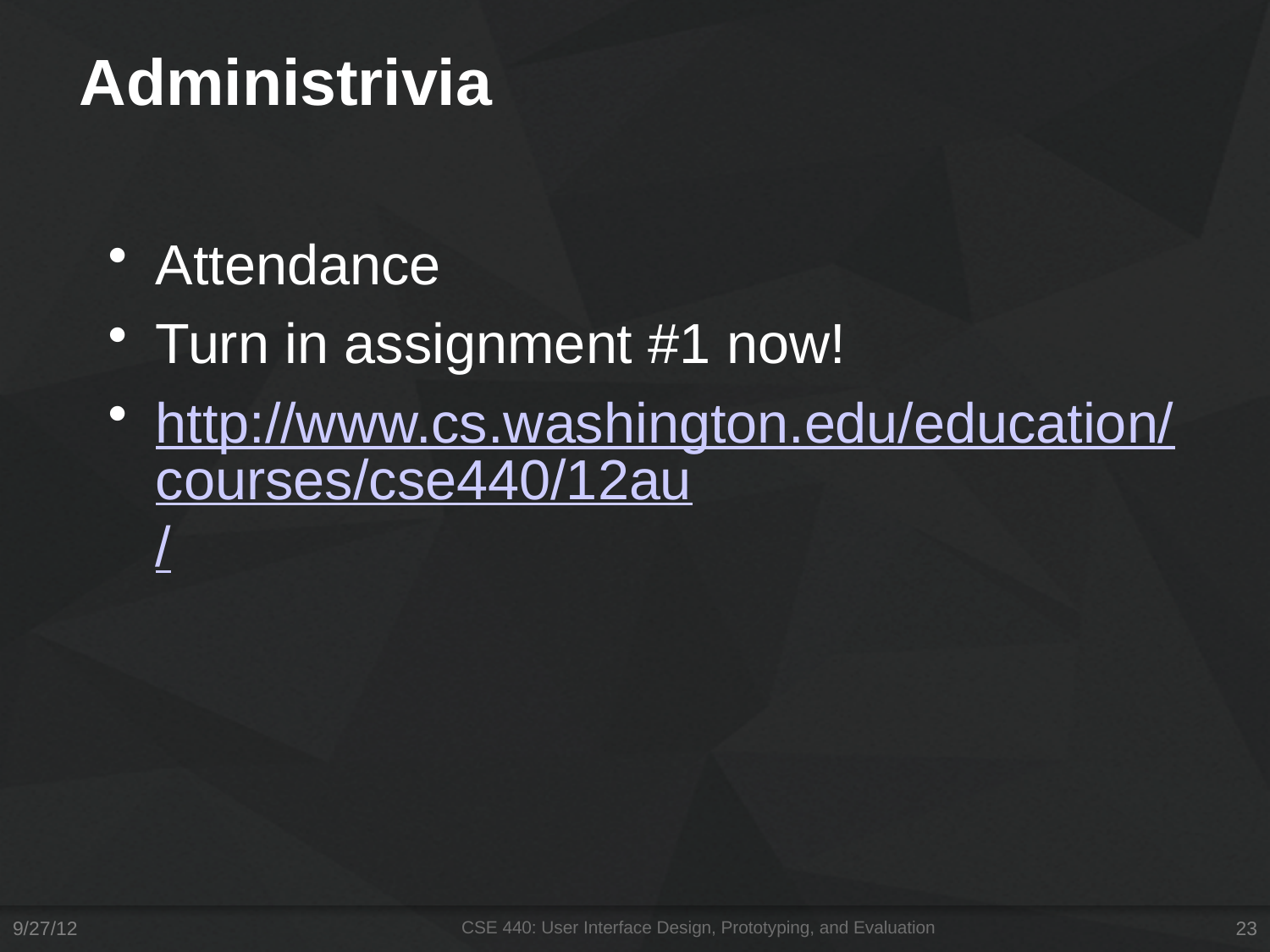

# Administrivia
Attendance
Turn in assignment #1 now!
http://www.cs.washington.edu/education/courses/cse440/12au/
9/27/12
CSE 440: User Interface Design, Prototyping, and Evaluation
23